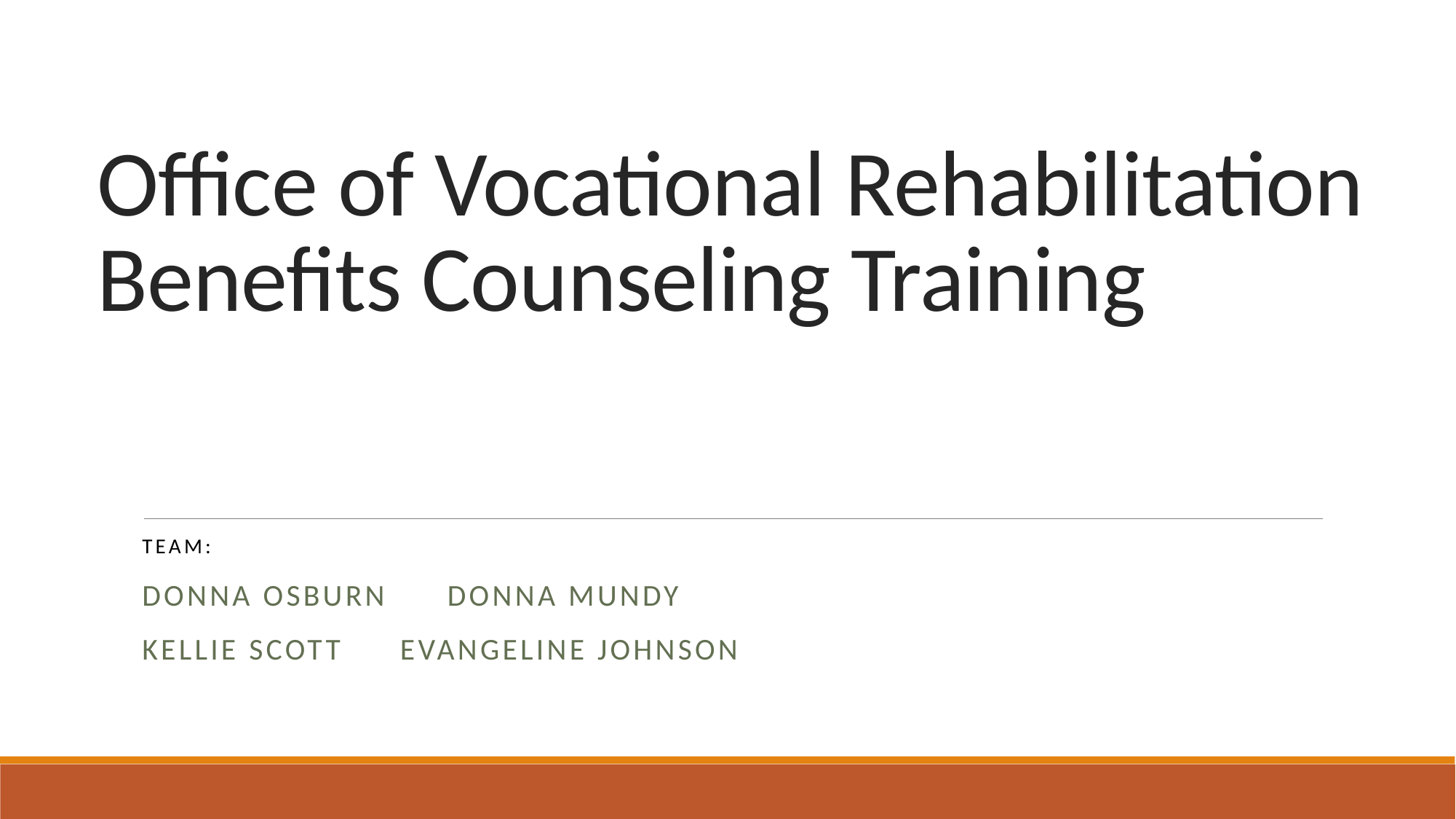

# Office of Vocational Rehabilitation Benefits Counseling Training
Team:
Donna Osburn      Donna MundY
Kellie Scott	    Evangeline Johnson